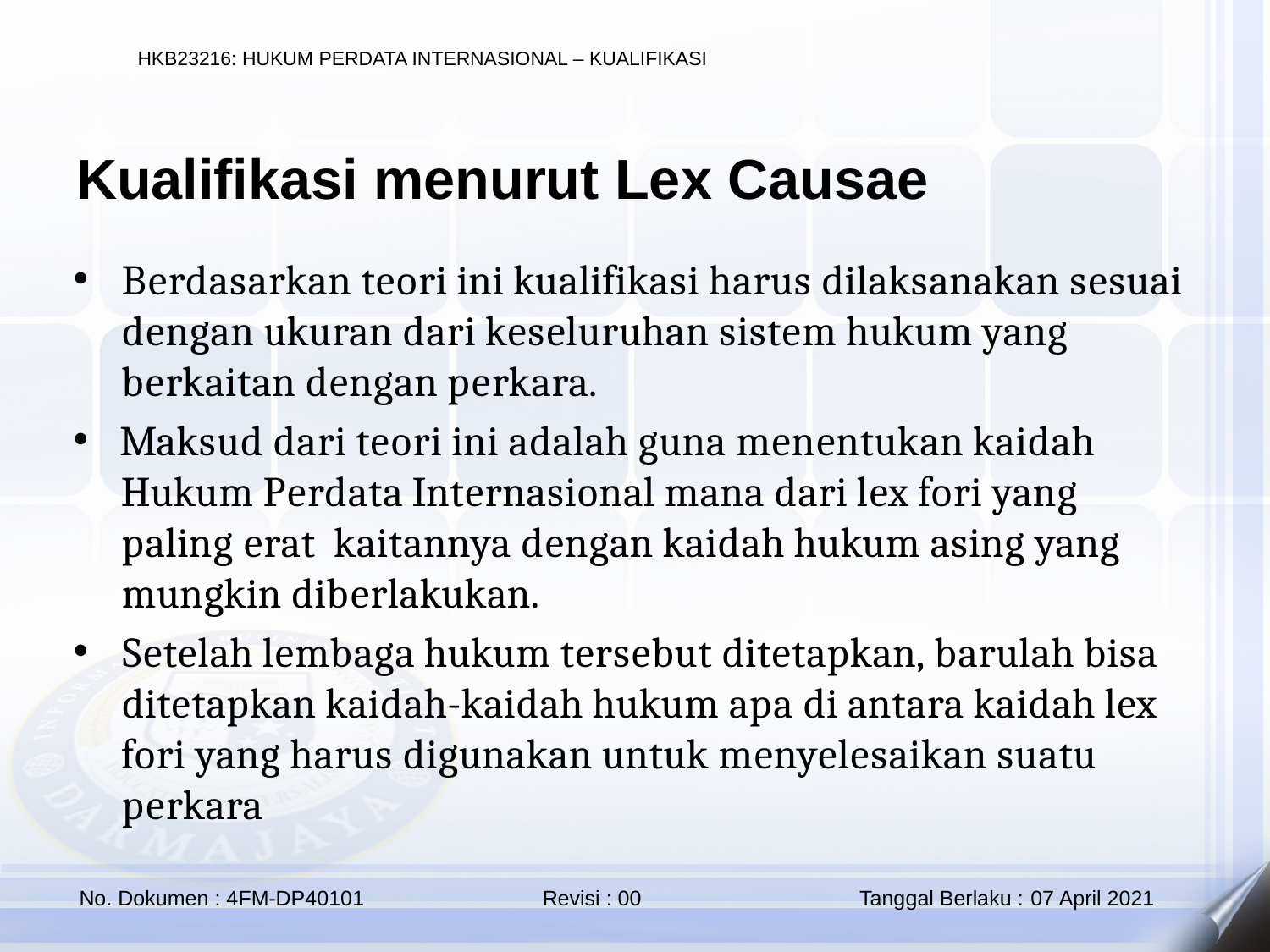

Kualifikasi menurut Lex Causae
Berdasarkan teori ini kualifikasi harus dilaksanakan sesuai dengan ukuran dari keseluruhan sistem hukum yang berkaitan dengan perkara.
Maksud dari teori ini adalah guna menentukan kaidah Hukum Perdata Internasional mana dari lex fori yang paling erat  kaitannya dengan kaidah hukum asing yang mungkin diberlakukan.
Setelah lembaga hukum tersebut ditetapkan, barulah bisa ditetapkan kaidah-kaidah hukum apa di antara kaidah lex fori yang harus digunakan untuk menyelesaikan suatu perkara